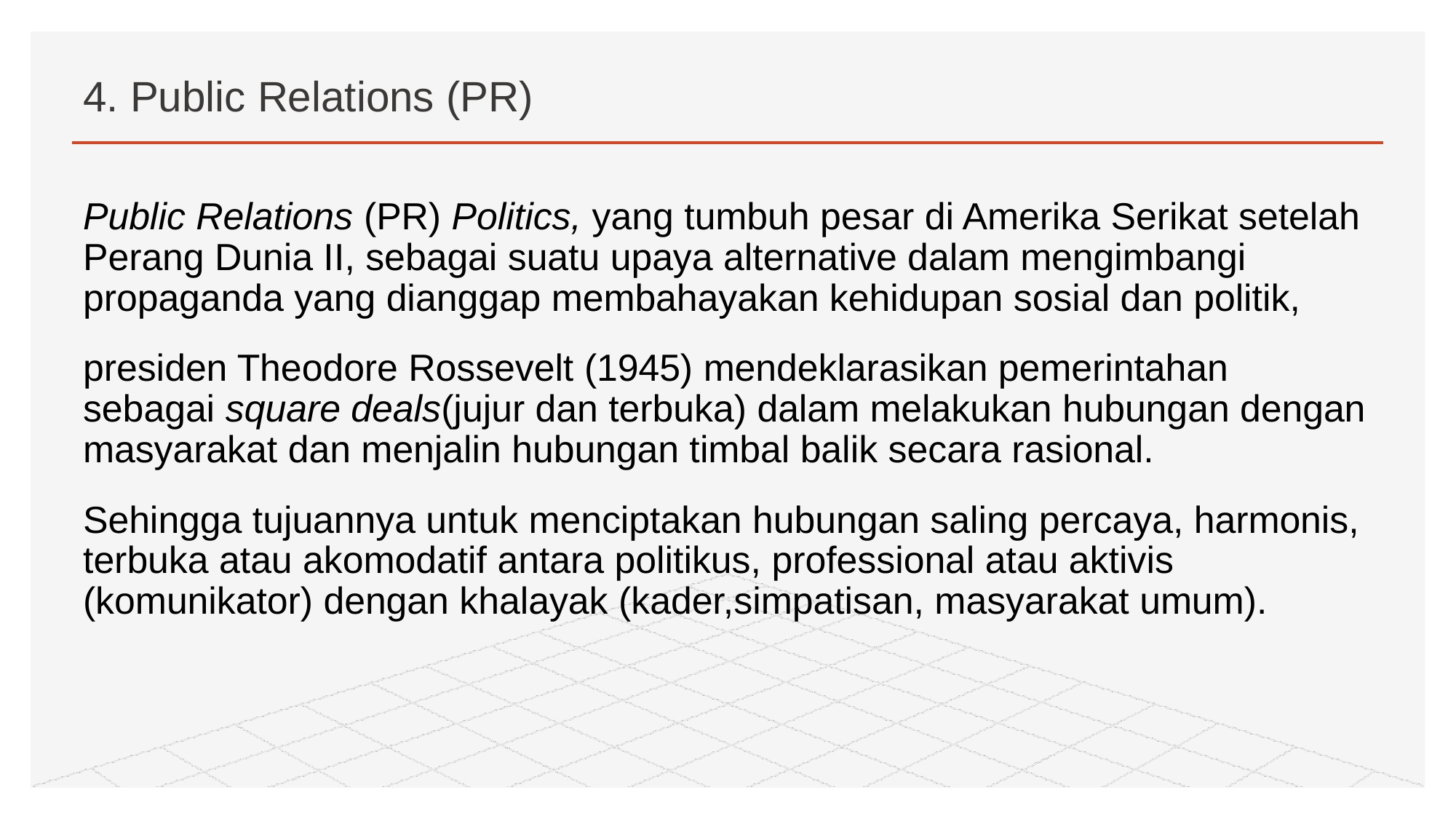

# 4. Public Relations (PR)
Public Relations (PR) Politics, yang tumbuh pesar di Amerika Serikat setelah Perang Dunia II, sebagai suatu upaya alternative dalam mengimbangi propaganda yang dianggap membahayakan kehidupan sosial dan politik,
presiden Theodore Rossevelt (1945) mendeklarasikan pemerintahan sebagai square deals(jujur dan terbuka) dalam melakukan hubungan dengan masyarakat dan menjalin hubungan timbal balik secara rasional.
Sehingga tujuannya untuk menciptakan hubungan saling percaya, harmonis, terbuka atau akomodatif antara politikus, professional atau aktivis (komunikator) dengan khalayak (kader,simpatisan, masyarakat umum).